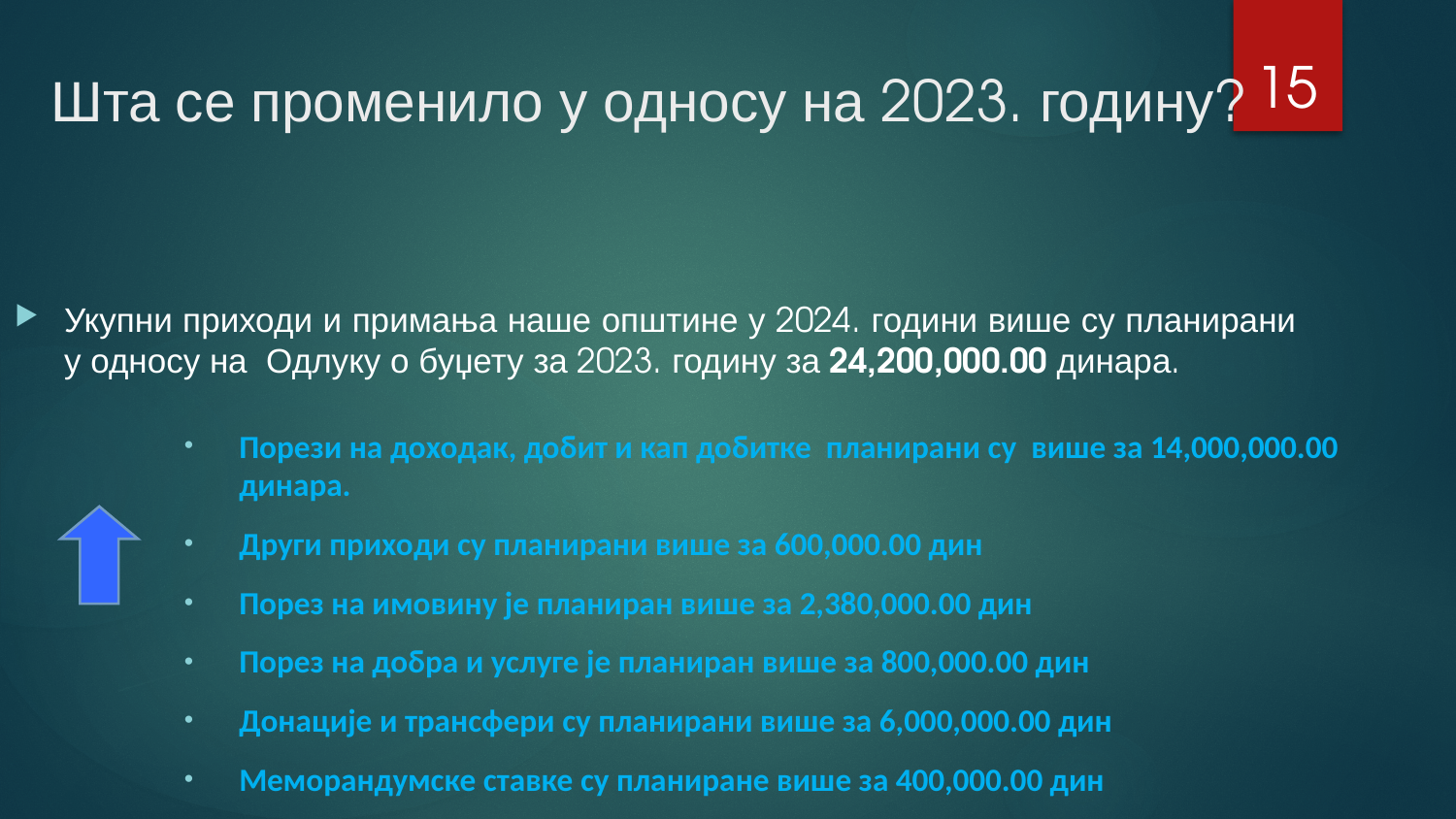

15
Шта се променило у односу на 2023. годину?
Укупни приходи и примања наше општине у 2024. години више су планирани у односу на  Одлуку о буџету за 2023. годину за 24,200,000.00 динара.
Порези на доходак, добит и кап добитке  планирани су  више за 14,000,000.00 динара.
Други приходи су планирани више за 600,000.00 дин
Порез на имовину је планиран више за 2,380,000.00 дин
Порез на добра и услуге је планиран више за 800,000.00 дин
Донације и трансфери су планирани више за 6,000,000.00 дин
Меморандумске ставке су планиране више за 400,000.00 дин